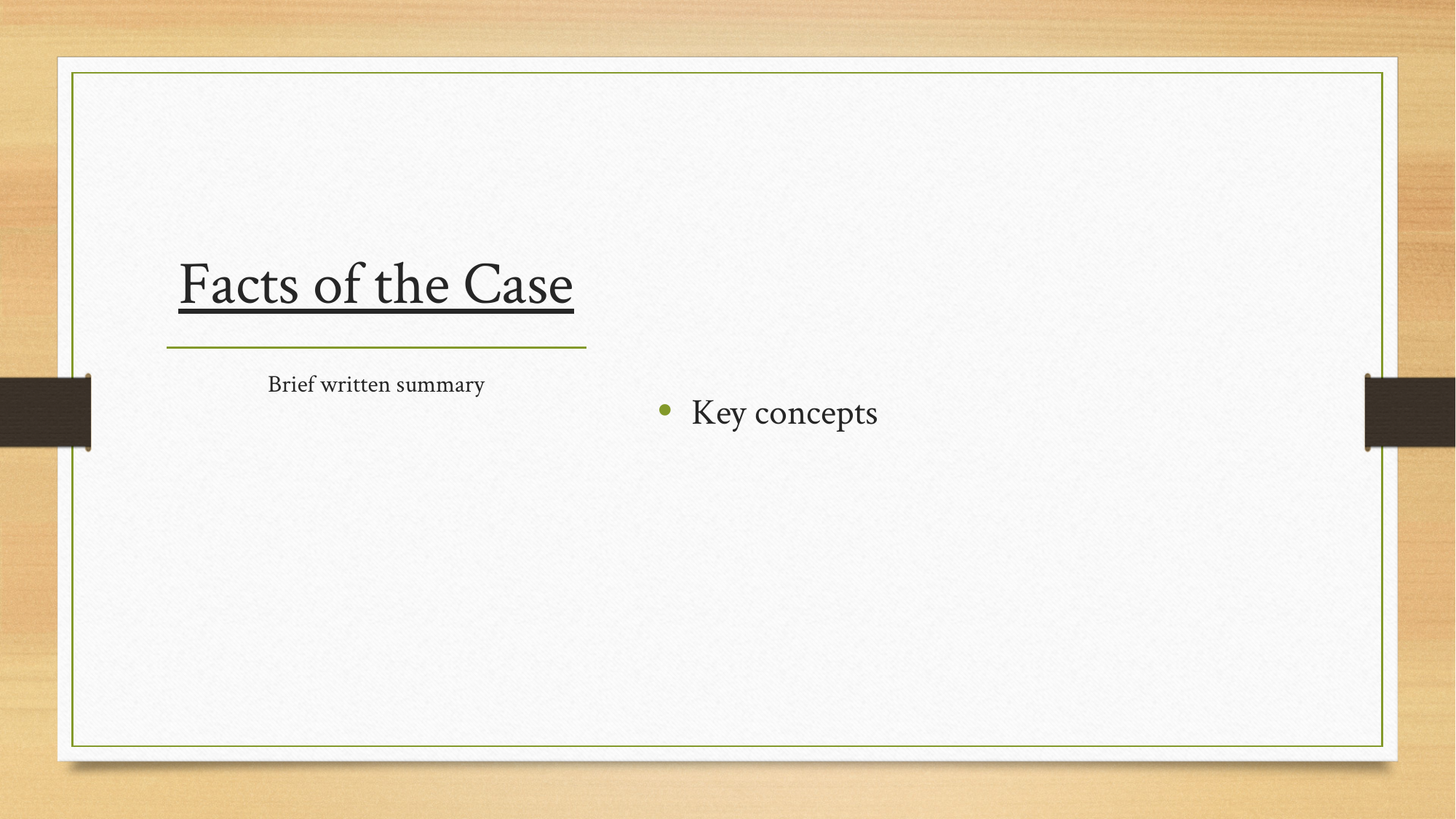

Key concepts
# Facts of the Case
Brief written summary